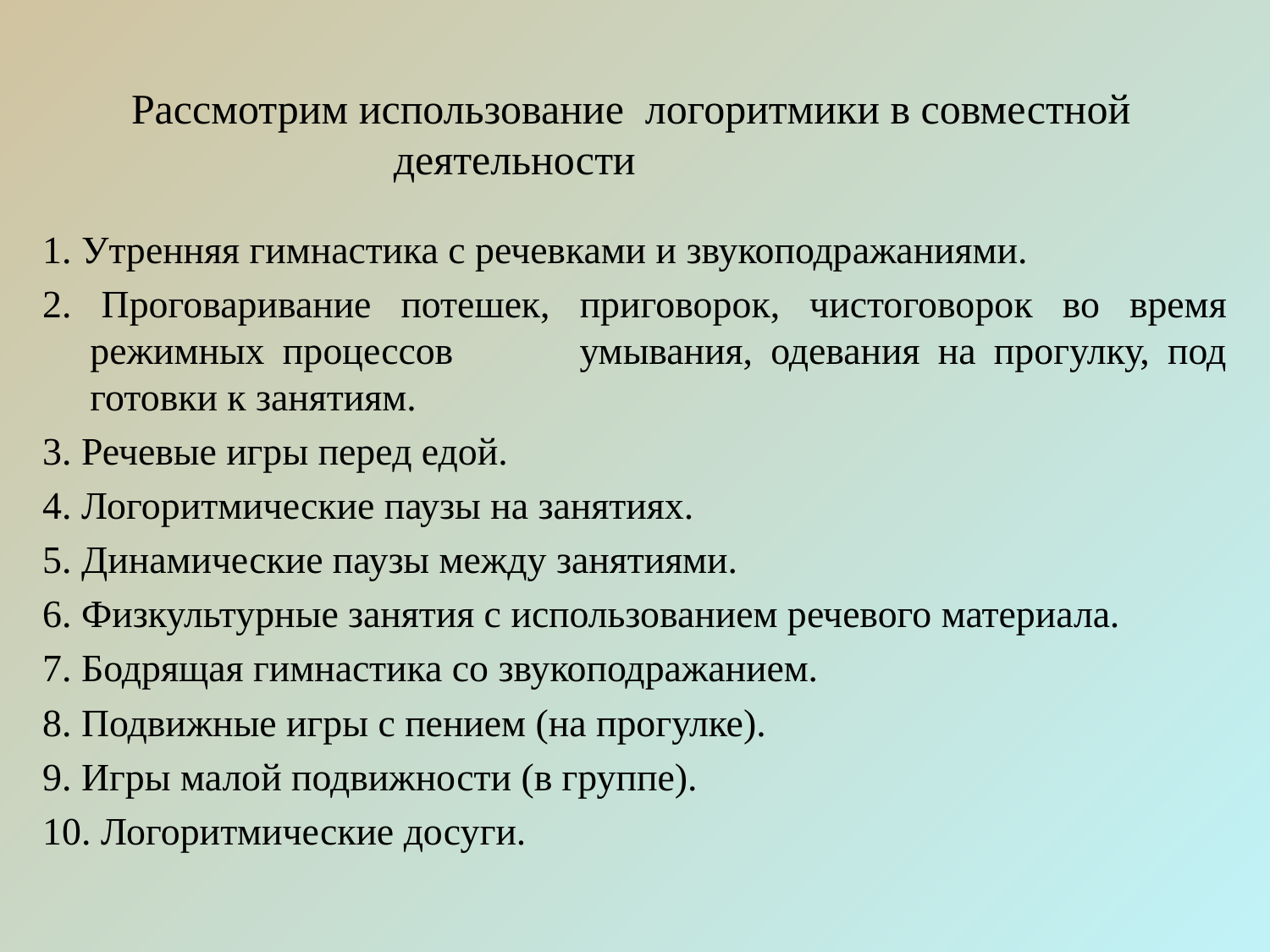

# Рассмотрим использование  логоритмики в совместной деятельности
1. Утренняя гимнастика с речевками и звукоподражаниями.
2. Проговаривание потешек, приговорок, чистоговорок во время режимных процессов       умывания, одевания на прогулку, под готовки к занятиям.
3. Речевые игры перед едой.
4. Логоритмические паузы на занятиях.
5. Динамические паузы между занятиями.
6. Физкультурные занятия с использованием речевого материала.
7. Бодрящая гимнастика со звукоподражанием.
8. Подвижные игры с пением (на прогулке).
9. Игры малой подвижности (в группе).
10. Логоритмические досуги.